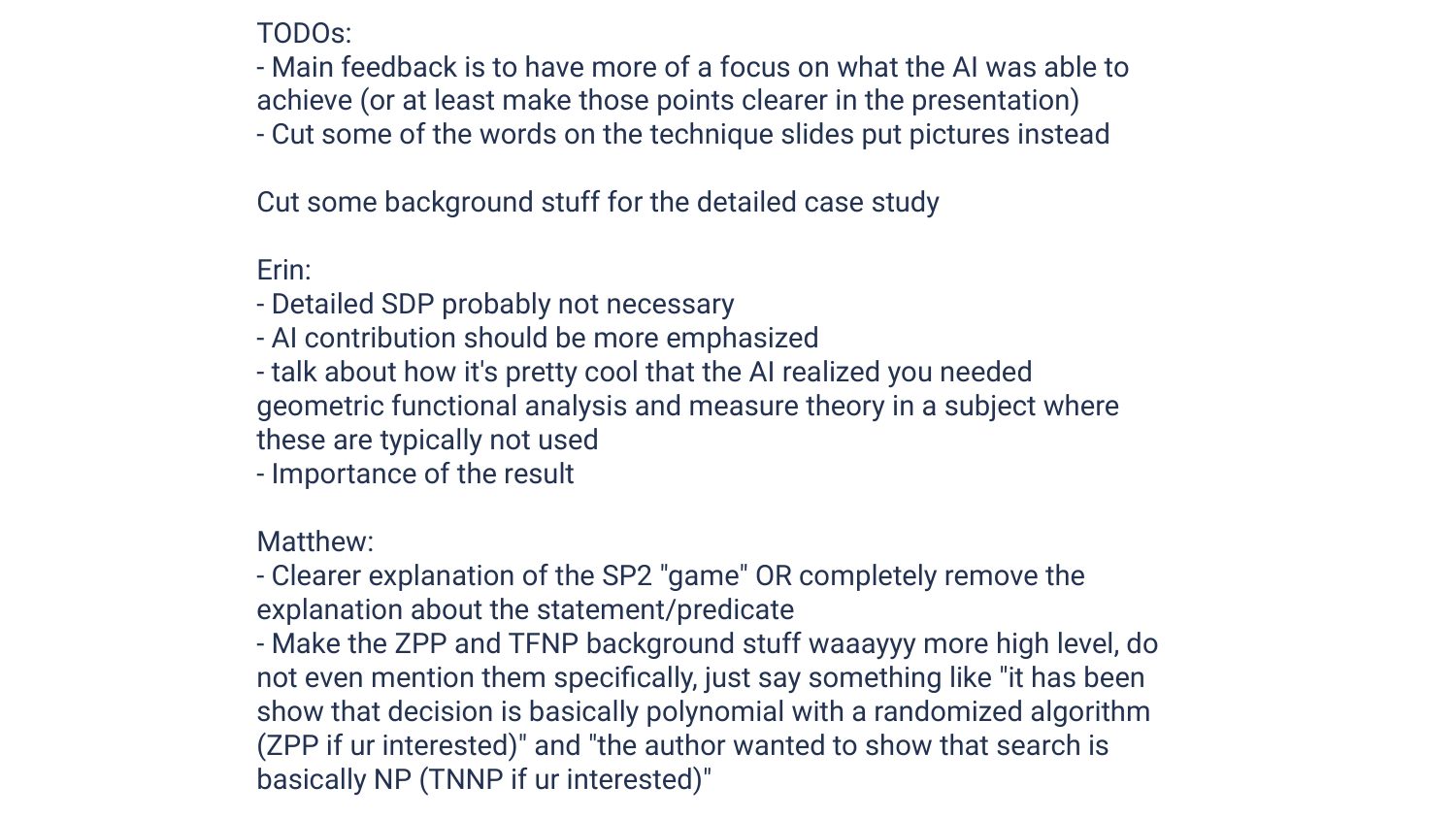

TODOs:
- Main feedback is to have more of a focus on what the AI was able to achieve (or at least make those points clearer in the presentation)
- Cut some of the words on the technique slides put pictures instead

Cut some background stuff for the detailed case study

Erin:
- Detailed SDP probably not necessary
- AI contribution should be more emphasized
- talk about how it's pretty cool that the AI realized you needed geometric functional analysis and measure theory in a subject where these are typically not used
- Importance of the result

Matthew:
- Clearer explanation of the SP2 "game" OR completely remove the explanation about the statement/predicate
- Make the ZPP and TFNP background stuff waaayyy more high level, do not even mention them specifically, just say something like "it has been show that decision is basically polynomial with a randomized algorithm (ZPP if ur interested)" and "the author wanted to show that search is basically NP (TNNP if ur interested)"